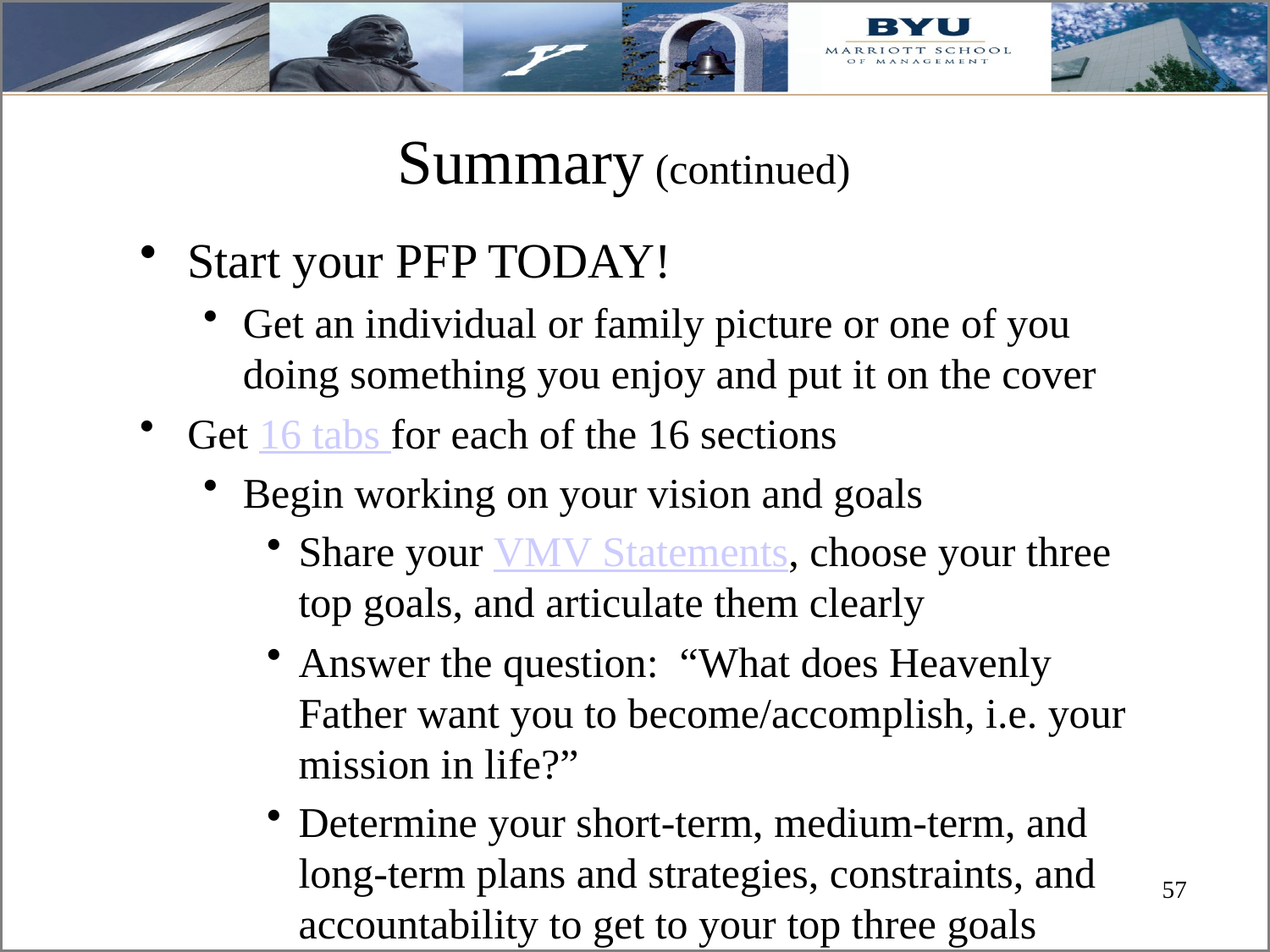

# Summary (continued)
Start your PFP TODAY!
Get an individual or family picture or one of you doing something you enjoy and put it on the cover
Get 16 tabs for each of the 16 sections
Begin working on your vision and goals
Share your VMV Statements, choose your three top goals, and articulate them clearly
Answer the question:  “What does Heavenly Father want you to become/accomplish, i.e. your mission in life?”
Determine your short-term, medium-term, and long-term plans and strategies, constraints, and accountability to get to your top three goals